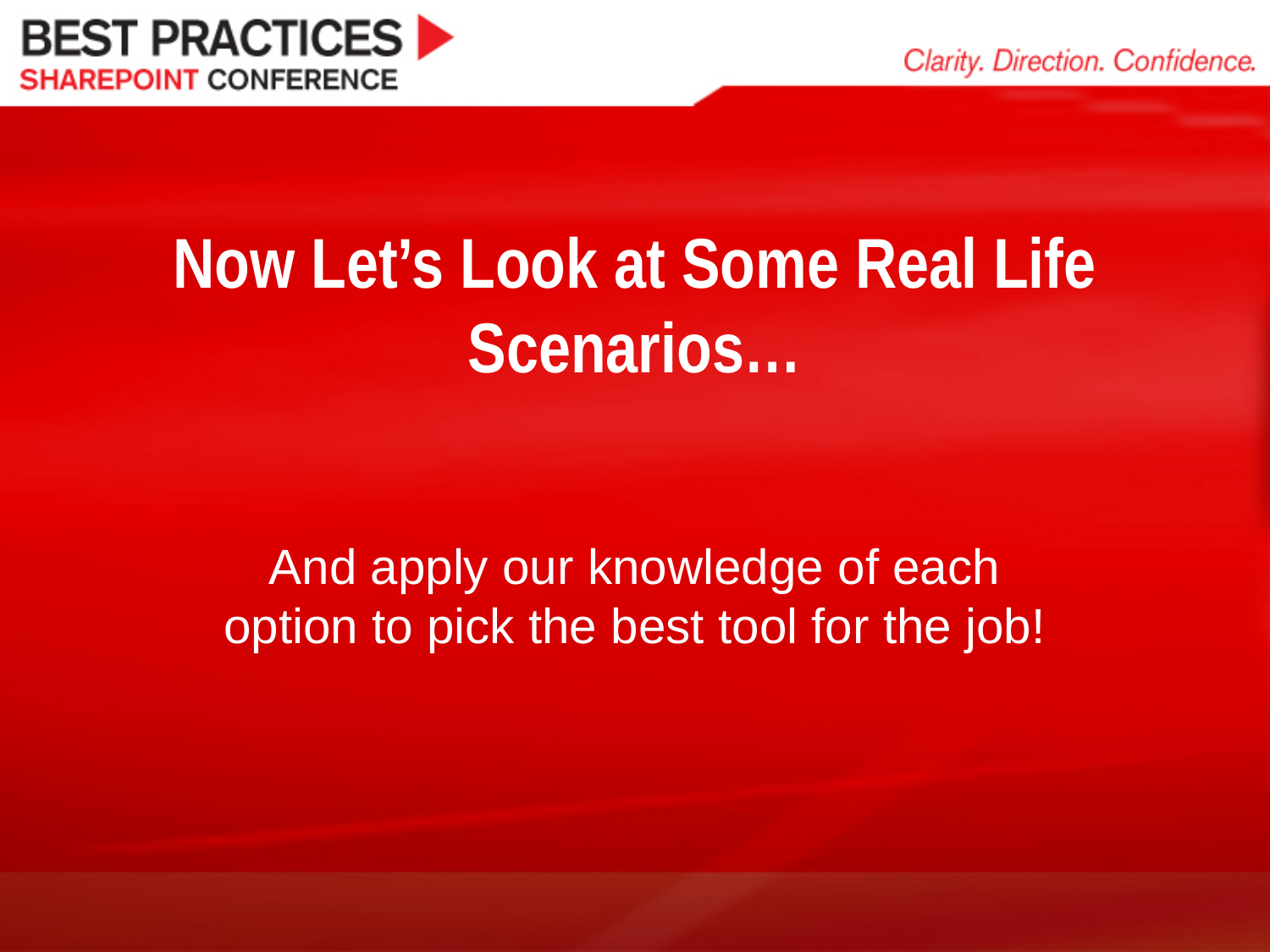

# Now Let’s Look at Some Real Life Scenarios…
And apply our knowledge of each option to pick the best tool for the job!